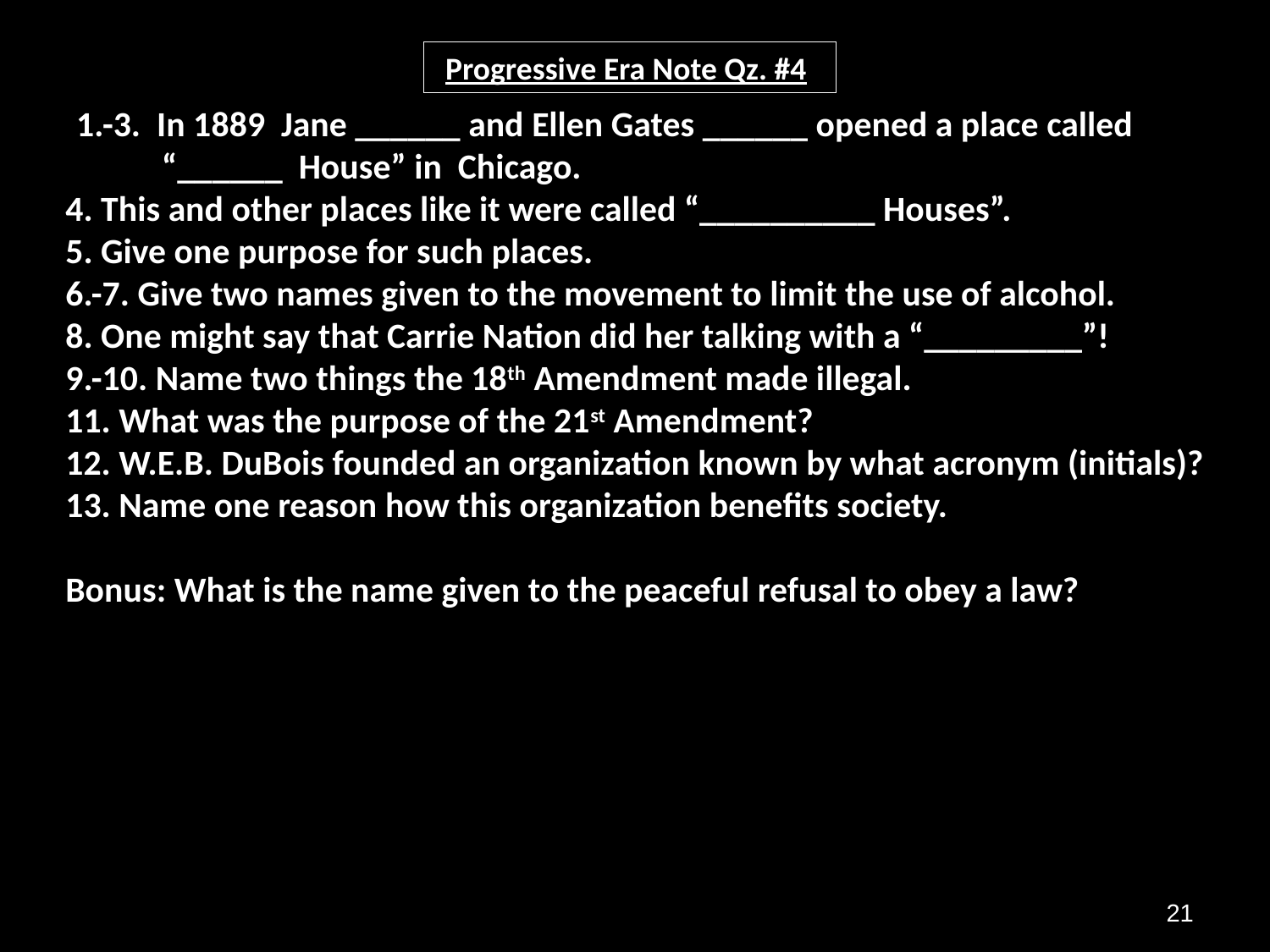

Progressive Era Note Qz. #4
 1.-3.  In 1889  Jane ______ and Ellen Gates ______ opened a place called
            “______  House” in  Chicago.
4. This and other places like it were called “__________ Houses”.
5. Give one purpose for such places.
6.-7. Give two names given to the movement to limit the use of alcohol.
8. One might say that Carrie Nation did her talking with a “_________”!
9.-10. Name two things the 18th Amendment made illegal.
11. What was the purpose of the 21st Amendment?
12. W.E.B. DuBois founded an organization known by what acronym (initials)?
13. Name one reason how this organization benefits society.

Bonus: What is the name given to the peaceful refusal to obey a law?

21